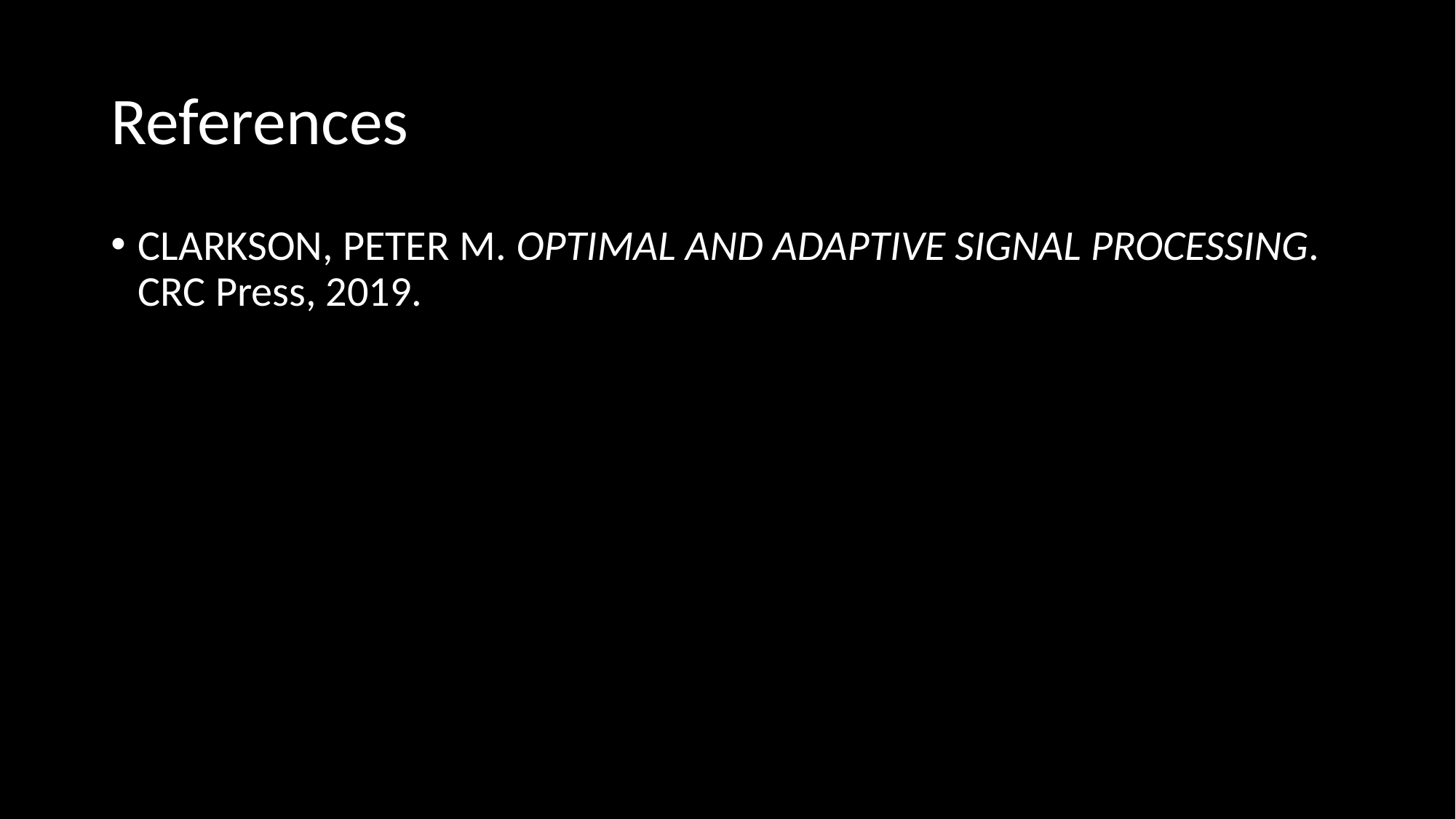

# References
CLARKSON, PETER M. OPTIMAL AND ADAPTIVE SIGNAL PROCESSING. CRC Press, 2019.